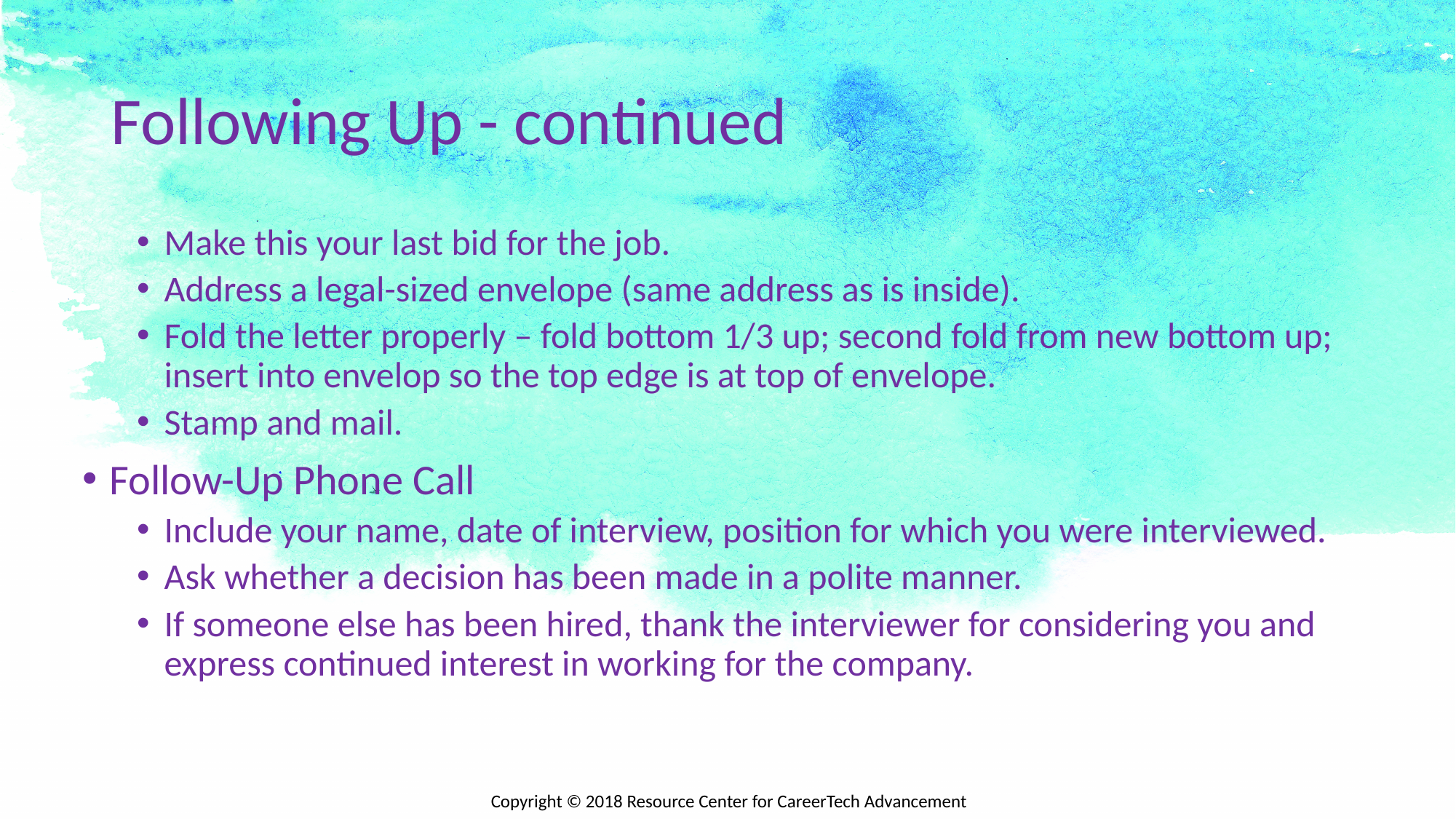

# Following Up - continued
Make this your last bid for the job.
Address a legal-sized envelope (same address as is inside).
Fold the letter properly – fold bottom 1/3 up; second fold from new bottom up; insert into envelop so the top edge is at top of envelope.
Stamp and mail.
Follow-Up Phone Call
Include your name, date of interview, position for which you were interviewed.
Ask whether a decision has been made in a polite manner.
If someone else has been hired, thank the interviewer for considering you and express continued interest in working for the company.

Copyright © 2018 Resource Center for CareerTech Advancement